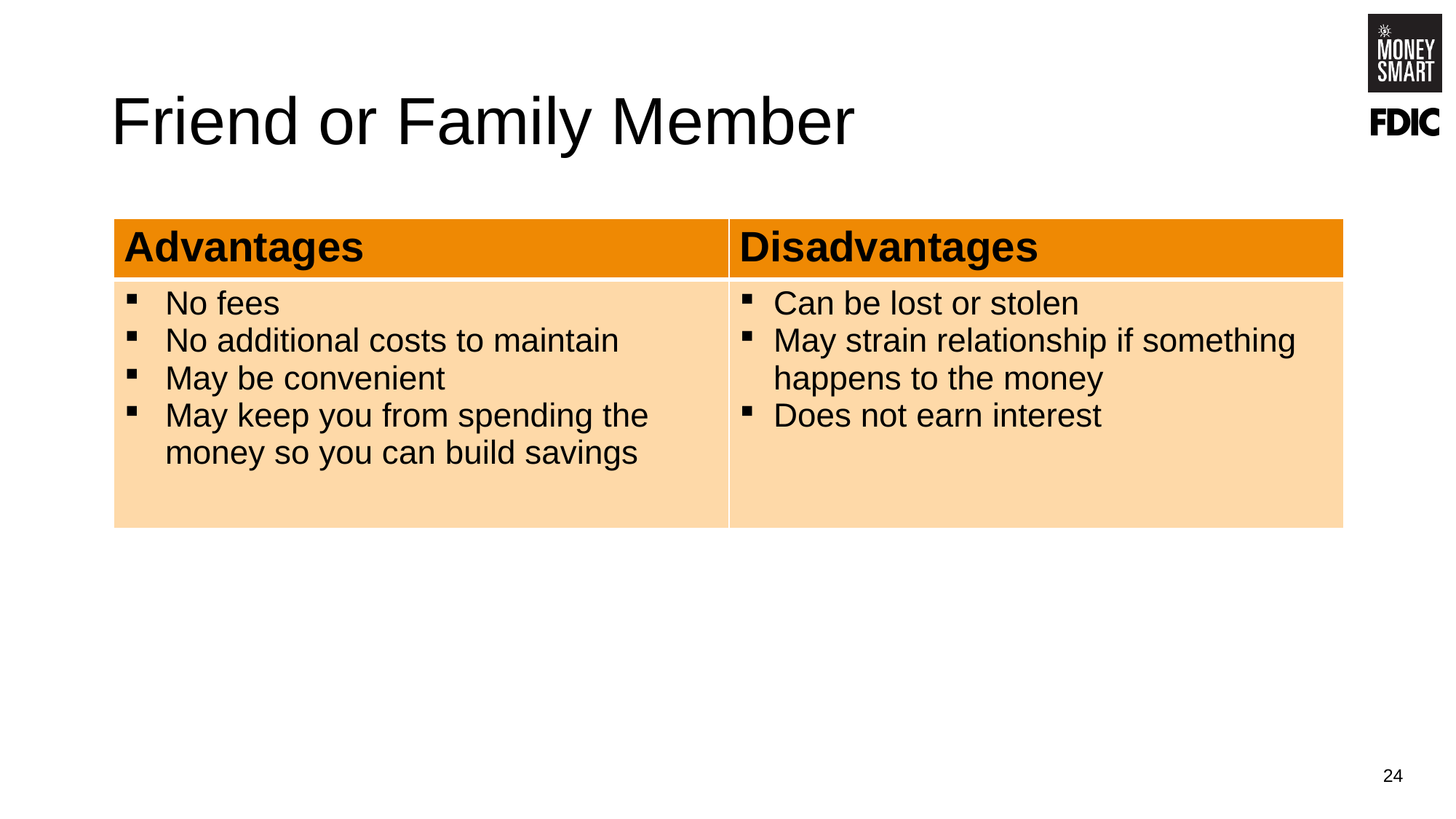

# Friend or Family Member
| Advantages | Disadvantages |
| --- | --- |
| No fees No additional costs to maintain May be convenient May keep you from spending the money so you can build savings | Can be lost or stolen May strain relationship if something happens to the money Does not earn interest |
24